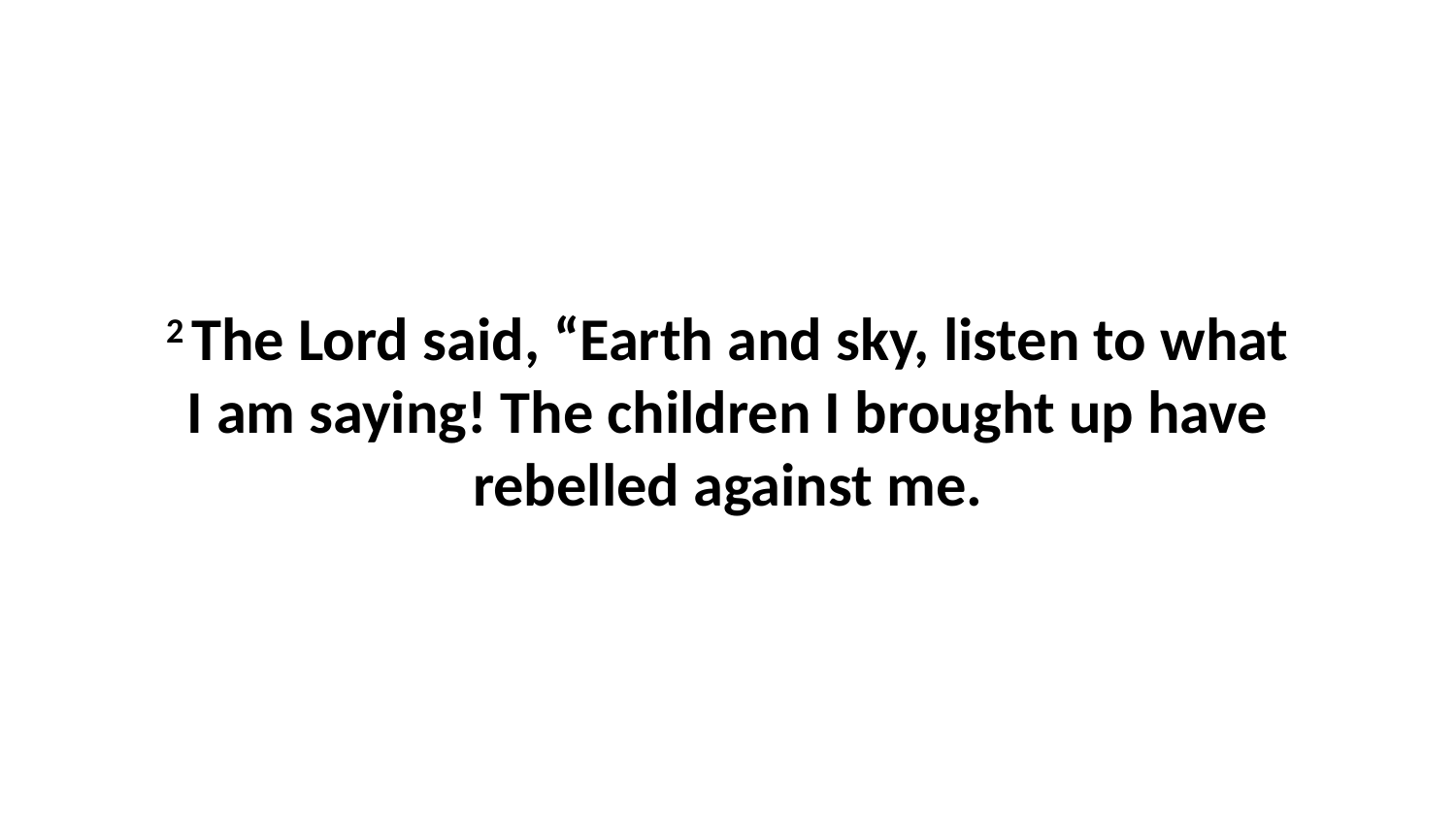

2 The Lord said, “Earth and sky, listen to what I am saying! The children I brought up have rebelled against me.